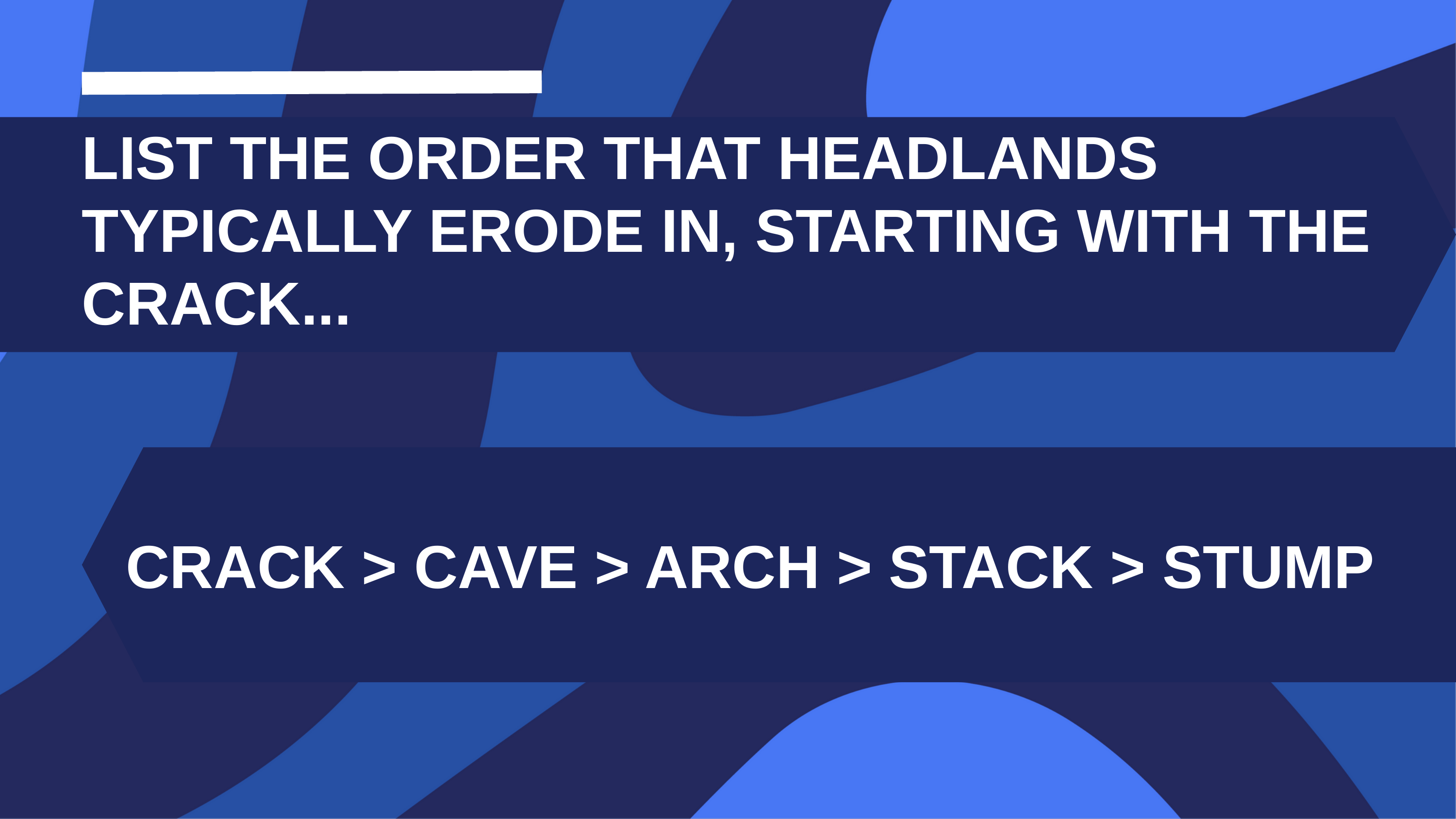

LIST THE ORDER THAT HEADLANDS TYPICALLY ERODE IN, STARTING WITH THE CRACK...

CRACK > CAVE > ARCH > STACK > STUMP